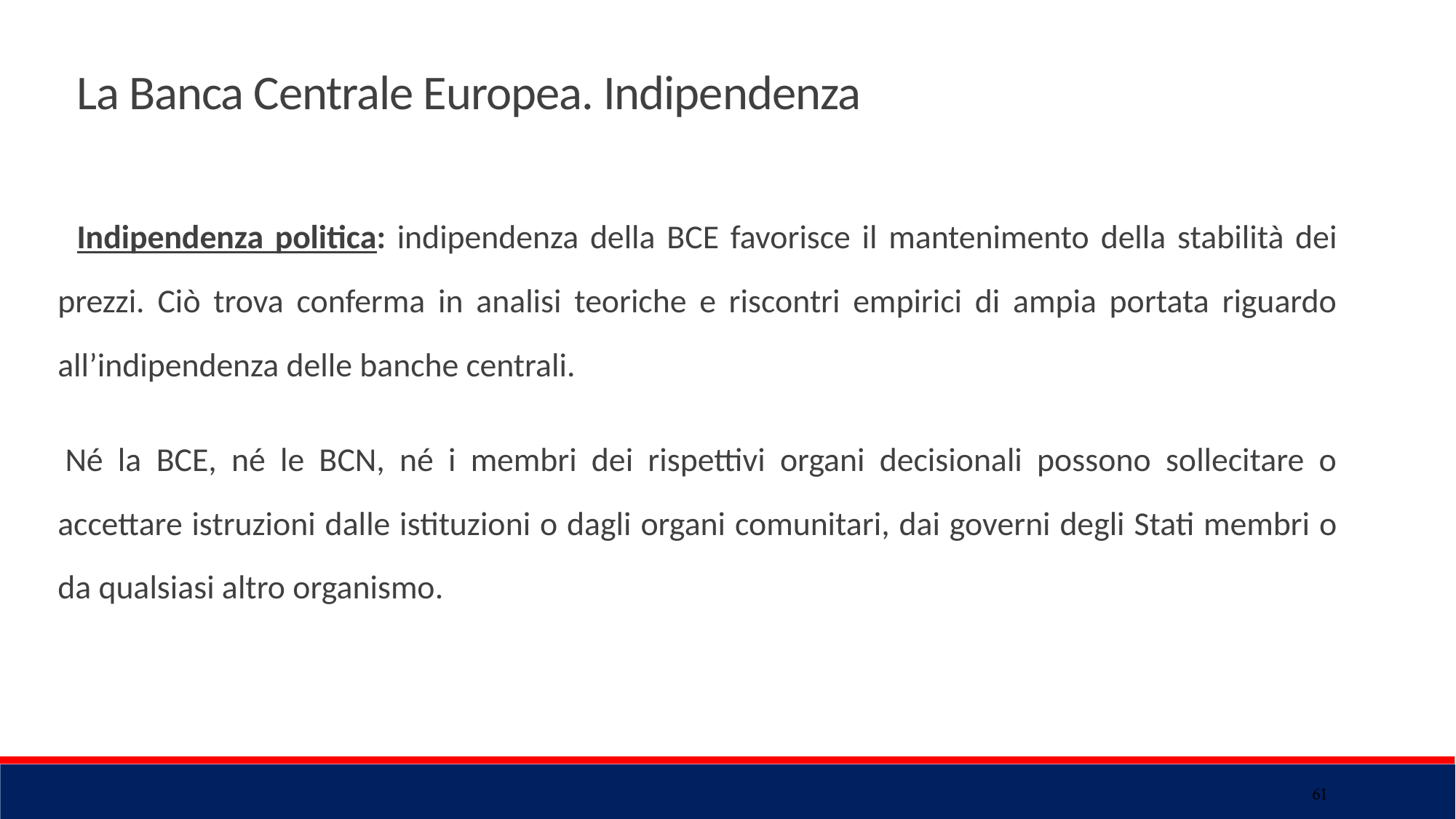

La Banca Centrale Europea. Indipendenza
 Indipendenza politica: indipendenza della BCE favorisce il mantenimento della stabilità dei prezzi. Ciò trova conferma in analisi teoriche e riscontri empirici di ampia portata riguardo all’indipendenza delle banche centrali.
Né la BCE, né le BCN, né i membri dei rispettivi organi decisionali possono sollecitare o accettare istruzioni dalle istituzioni o dagli organi comunitari, dai governi degli Stati membri o da qualsiasi altro organismo.
61